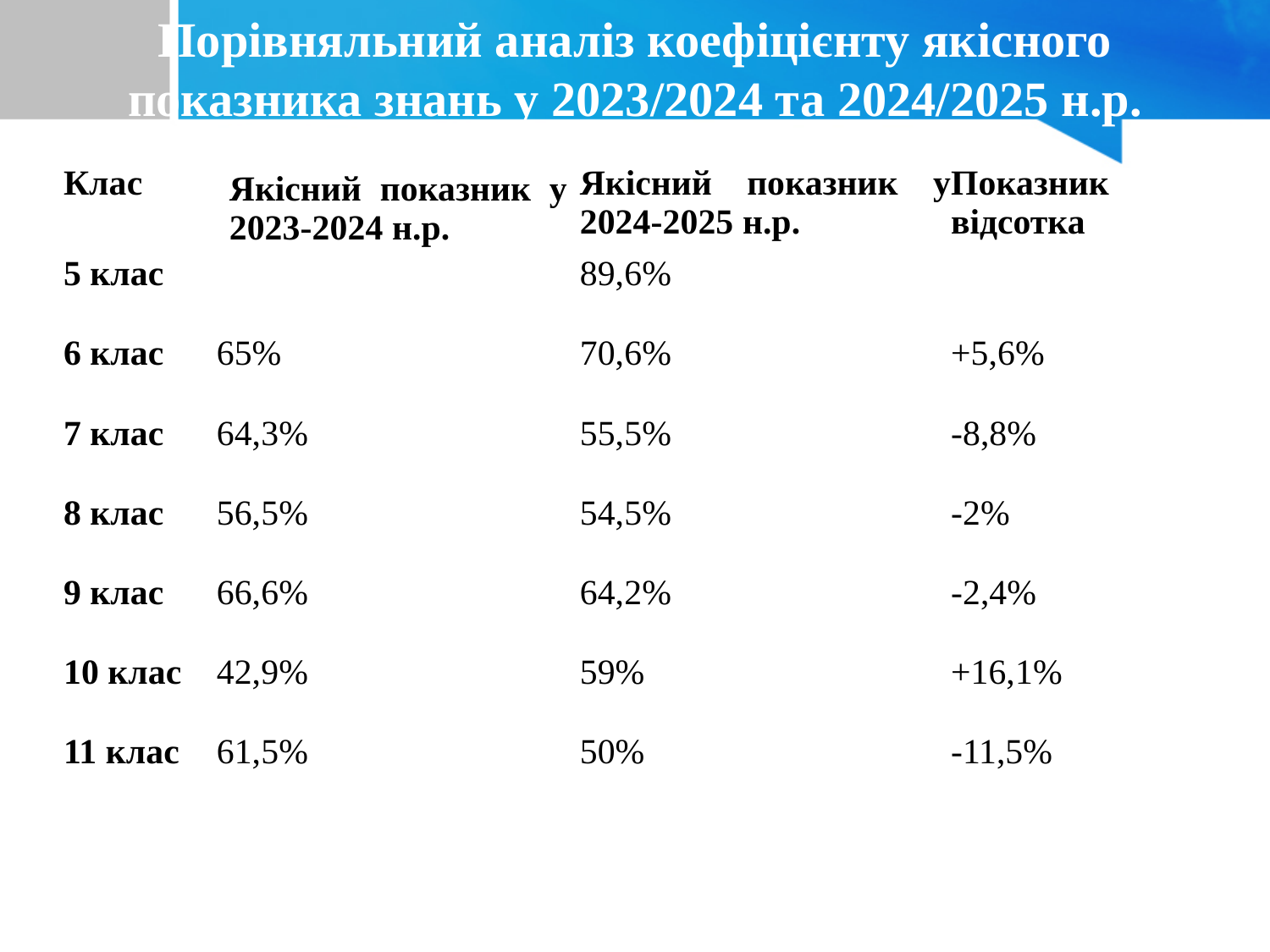

# Порівняльний аналіз коефіцієнту якісного показника знань у 2023/2024 та 2024/2025 н.р.
| Клас | Якісний показник у 2023-2024 н.р. | Якісний показник у 2024-2025 н.р. | Показник відсотка |
| --- | --- | --- | --- |
| 5 клас |  | 89,6% |  |
| 6 клас | 65% | 70,6% | +5,6% |
| 7 клас | 64,3% | 55,5% | -8,8% |
| 8 клас | 56,5% | 54,5% | -2% |
| 9 клас | 66,6% | 64,2% | -2,4% |
| 10 клас | 42,9% | 59% | +16,1% |
| 11 клас | 61,5% | 50% | -11,5% |